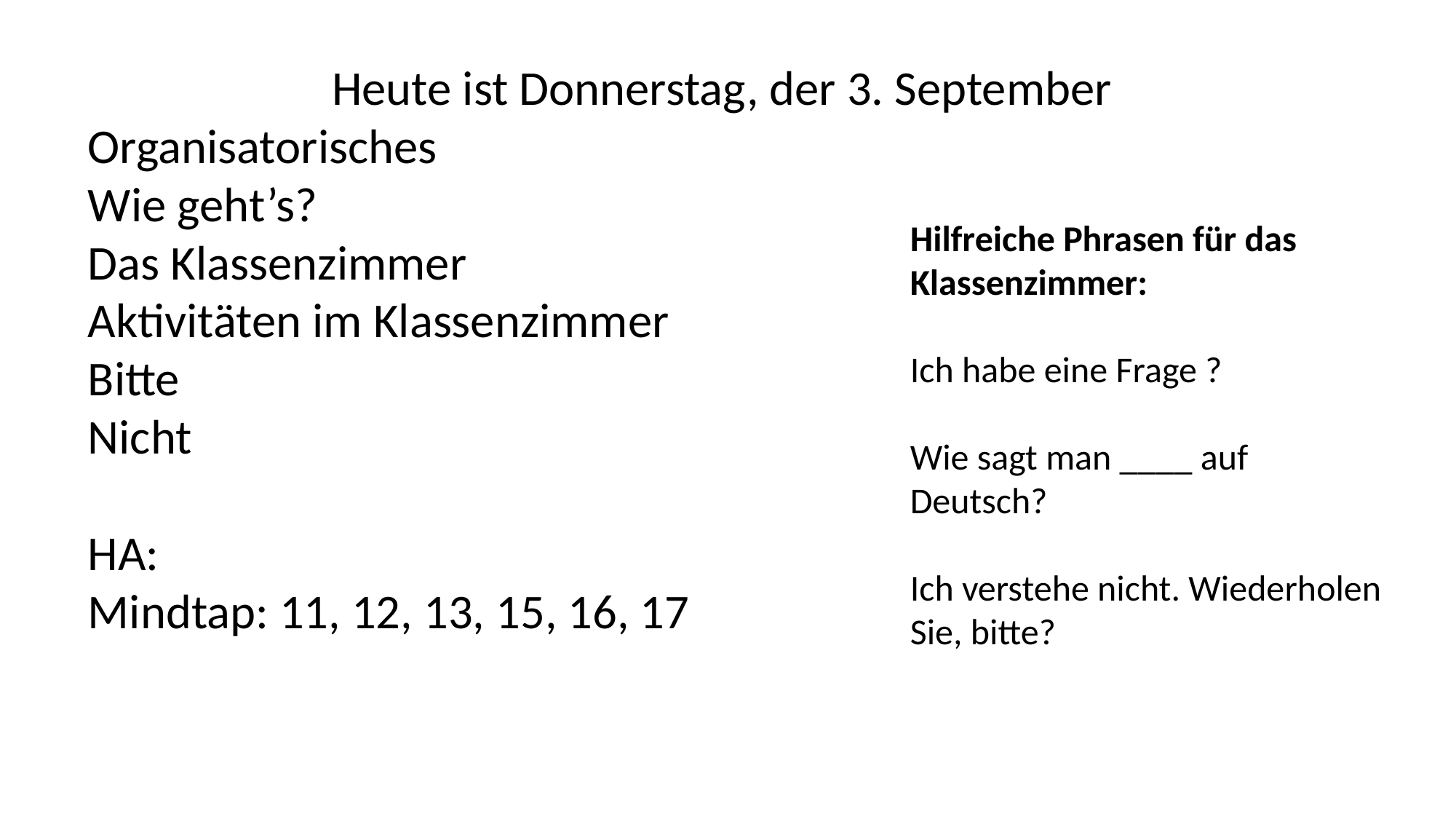

Heute ist Donnerstag, der 3. September
Organisatorisches
Wie geht’s?
Das Klassenzimmer
Aktivitäten im Klassenzimmer
Bitte
Nicht

HA:
Mindtap: 11, 12, 13, 15, 16, 17

Hilfreiche Phrasen für das Klassenzimmer:

Ich habe eine Frage ?

Wie sagt man ____ auf Deutsch?

Ich verstehe nicht. Wiederholen Sie, bitte?